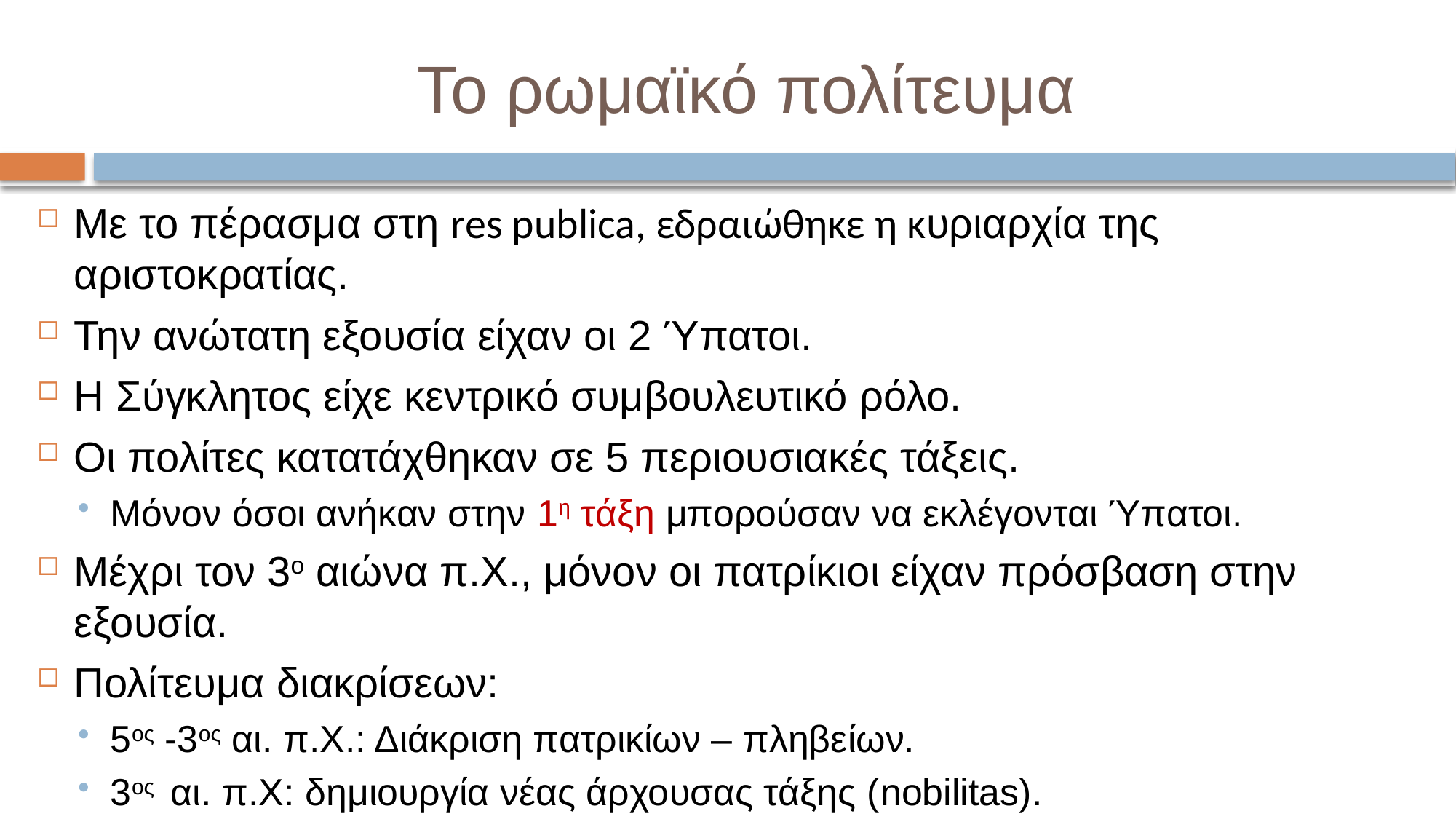

# Το ρωμαϊκό πολίτευμα
Με το πέρασμα στη res publica, εδραιώθηκε η κυριαρχία της αριστοκρατίας.
Την ανώτατη εξουσία είχαν οι 2 Ύπατοι.
Η Σύγκλητος είχε κεντρικό συμβουλευτικό ρόλο.
Οι πολίτες κατατάχθηκαν σε 5 περιουσιακές τάξεις.
Μόνον όσοι ανήκαν στην 1η τάξη μπορούσαν να εκλέγονται Ύπατοι.
Μέχρι τον 3ο αιώνα π.Χ., μόνον οι πατρίκιοι είχαν πρόσβαση στην εξουσία.
Πολίτευμα διακρίσεων:
5ος -3ος αι. π.Χ.: Διάκριση πατρικίων – πληβείων.
3ος  αι. π.Χ: δημιουργία νέας άρχουσας τάξης (nobilitas).